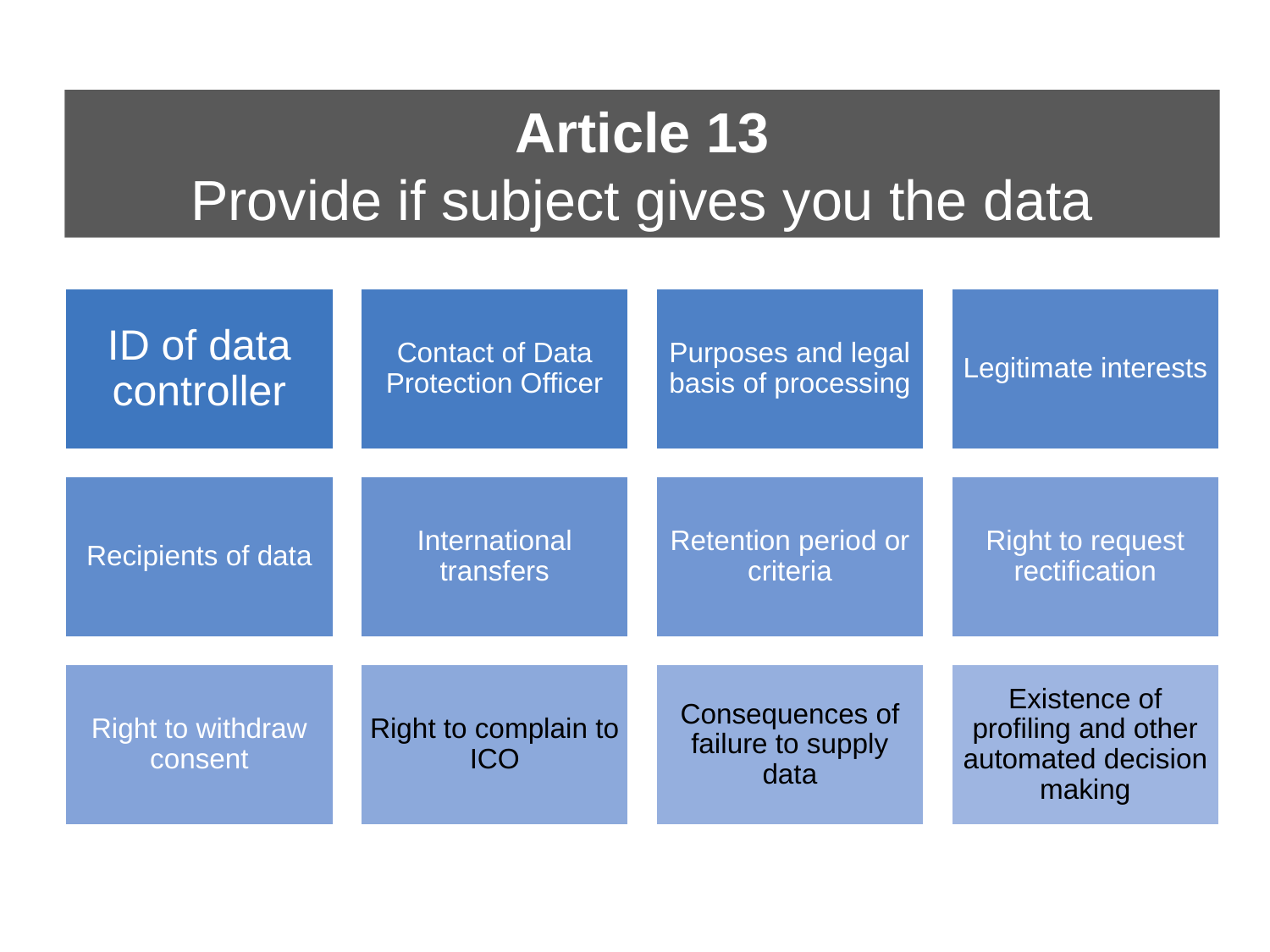

Article 13
Provide if subject gives you the data
ID of data controller
Contact of Data Protection Officer
Purposes and legal basis of processing
Legitimate interests
Recipients of data
International transfers
Retention period or criteria
Right to request rectification
Right to withdraw consent
Right to complain to ICO
Consequences of failure to supply data
Existence of profiling and other automated decision making